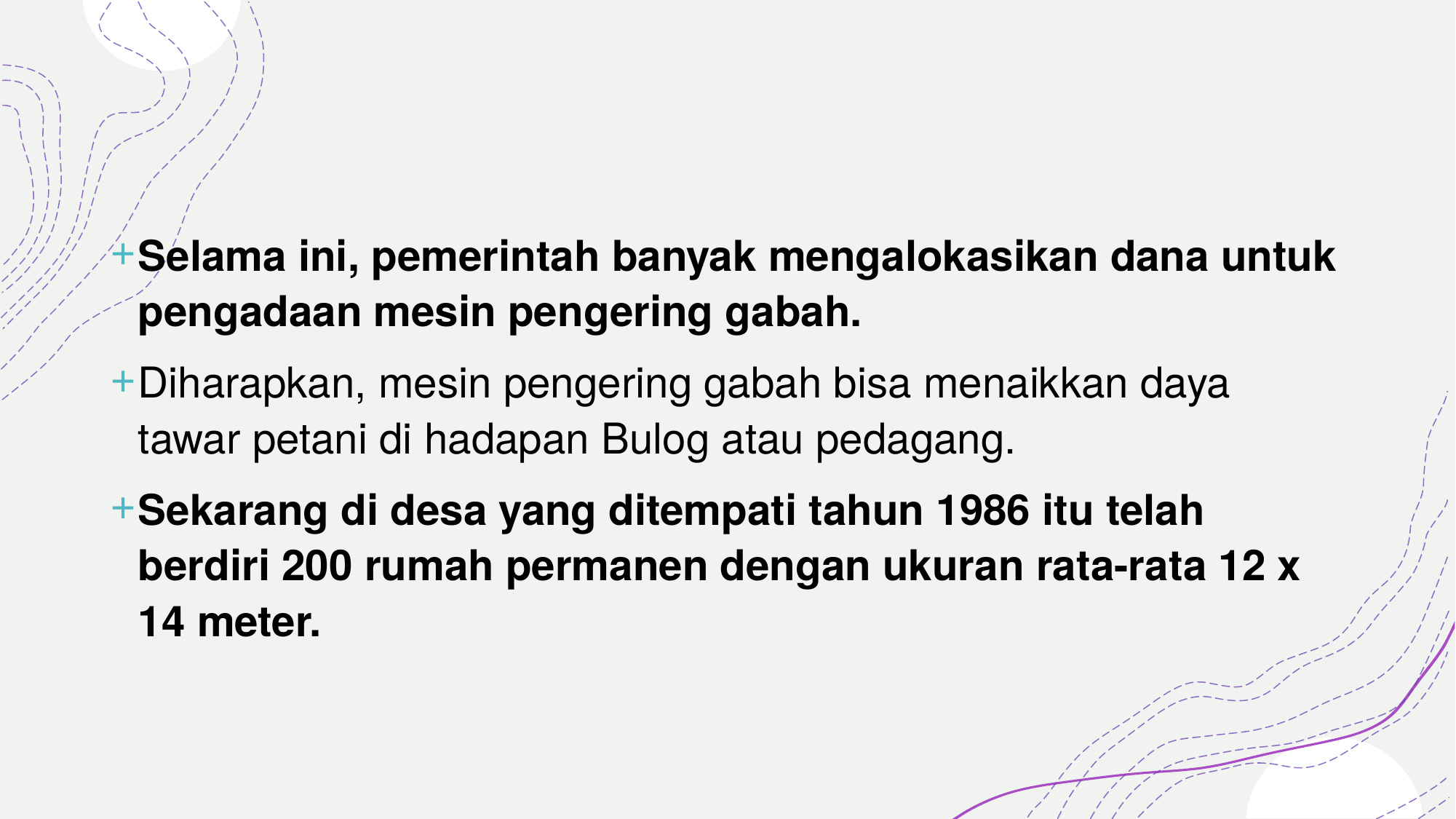

Selama ini, pemerintah banyak mengalokasikan dana untuk pengadaan mesin pengering gabah.
Diharapkan, mesin pengering gabah bisa menaikkan daya tawar petani di hadapan Bulog atau pedagang.
Sekarang di desa yang ditempati tahun 1986 itu telah berdiri 200 rumah permanen dengan ukuran rata-rata 12 x 14 meter.